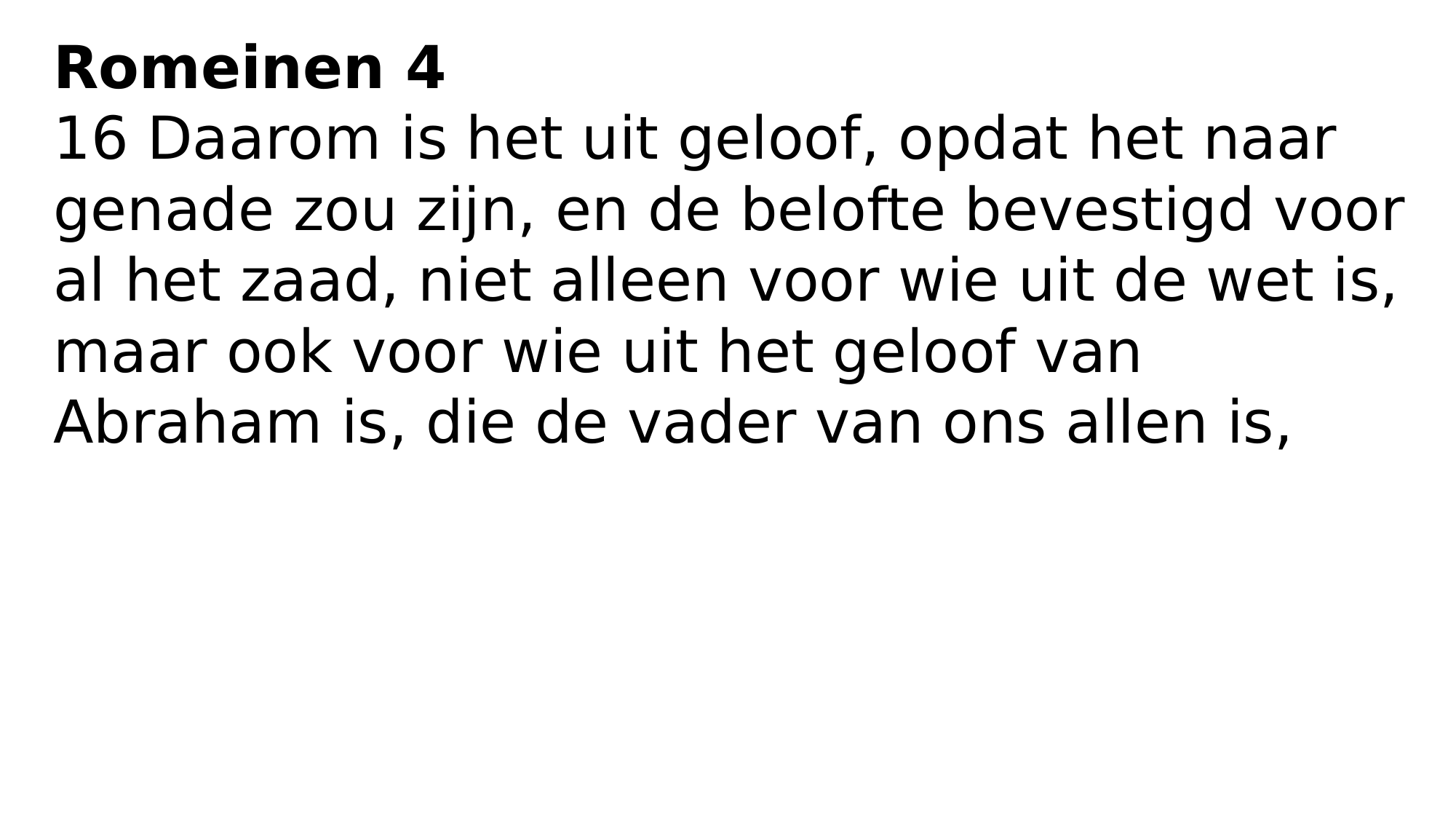

Romeinen 4
16 Daarom is het uit geloof, opdat het naar genade zou zijn, en de belofte bevestigd voor al het zaad, niet alleen voor wie uit de wet is, maar ook voor wie uit het geloof van Abraham is, die de vader van ons allen is,